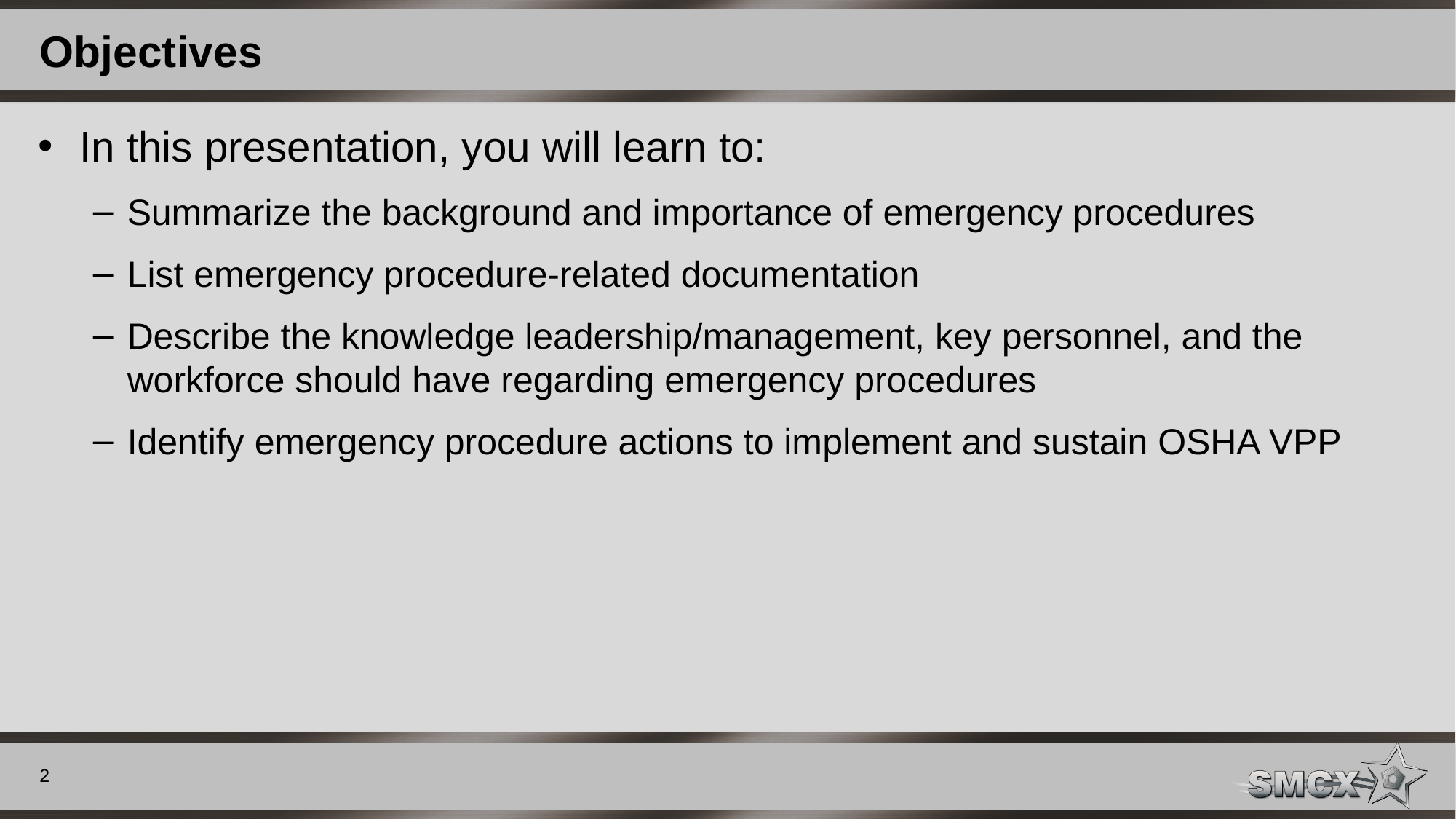

# Objectives
In this presentation, you will learn to:
Summarize the background and importance of emergency procedures
List emergency procedure-related documentation
Describe the knowledge leadership/management, key personnel, and the workforce should have regarding emergency procedures
Identify emergency procedure actions to implement and sustain OSHA VPP
2